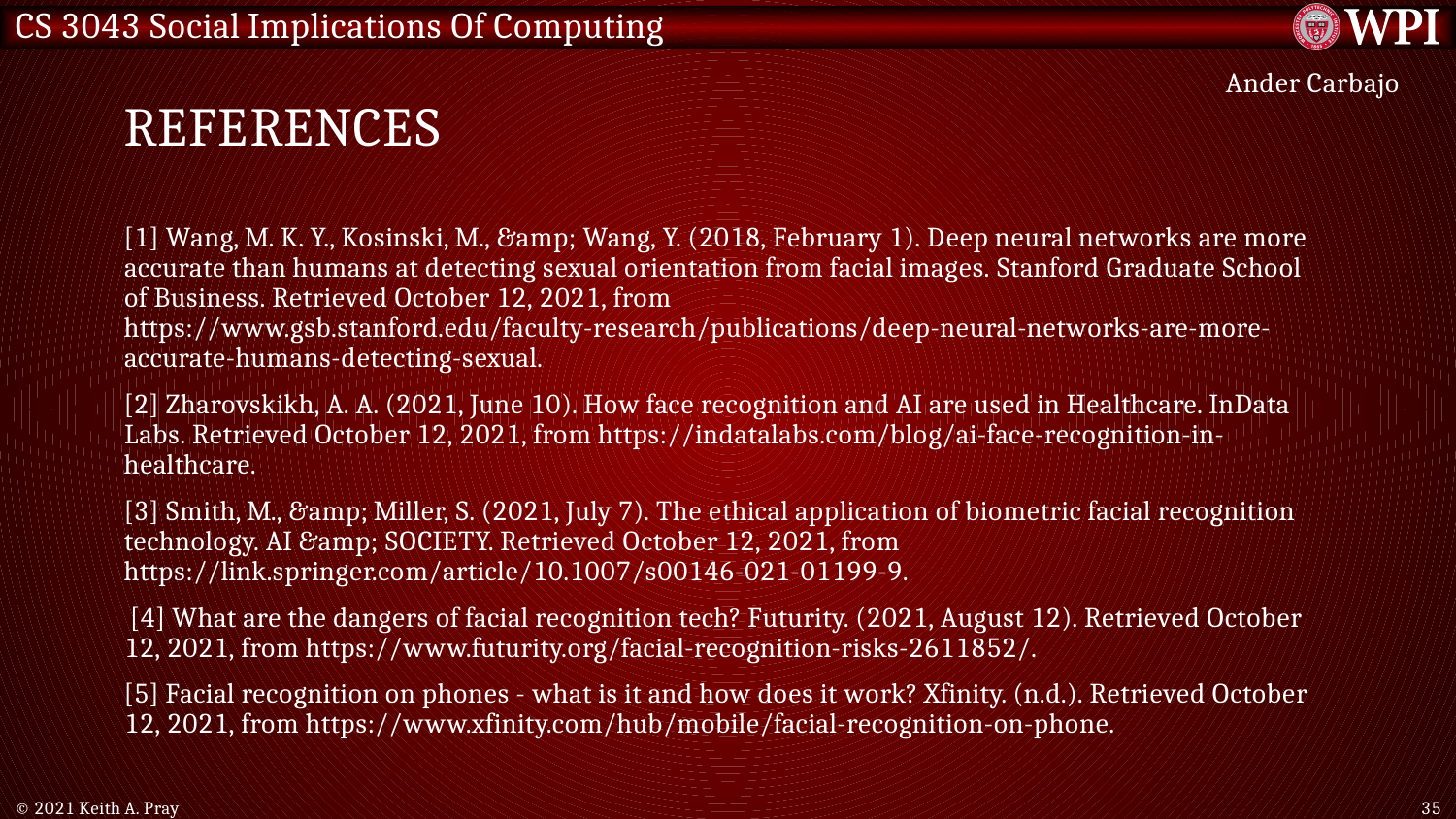

# References
Ander Carbajo
[1] Wang, M. K. Y., Kosinski, M., &amp; Wang, Y. (2018, February 1). Deep neural networks are more accurate than humans at detecting sexual orientation from facial images. Stanford Graduate School of Business. Retrieved October 12, 2021, from https://www.gsb.stanford.edu/faculty-research/publications/deep-neural-networks-are-more-accurate-humans-detecting-sexual.
[2] Zharovskikh, A. A. (2021, June 10). How face recognition and AI are used in Healthcare. InData Labs. Retrieved October 12, 2021, from https://indatalabs.com/blog/ai-face-recognition-in-healthcare.
[3] Smith, M., &amp; Miller, S. (2021, July 7). The ethical application of biometric facial recognition technology. AI &amp; SOCIETY. Retrieved October 12, 2021, from https://link.springer.com/article/10.1007/s00146-021-01199-9.
 [4] What are the dangers of facial recognition tech? Futurity. (2021, August 12). Retrieved October 12, 2021, from https://www.futurity.org/facial-recognition-risks-2611852/.
[5] Facial recognition on phones - what is it and how does it work? Xfinity. (n.d.). Retrieved October 12, 2021, from https://www.xfinity.com/hub/mobile/facial-recognition-on-phone.
© 2021 Keith A. Pray
35